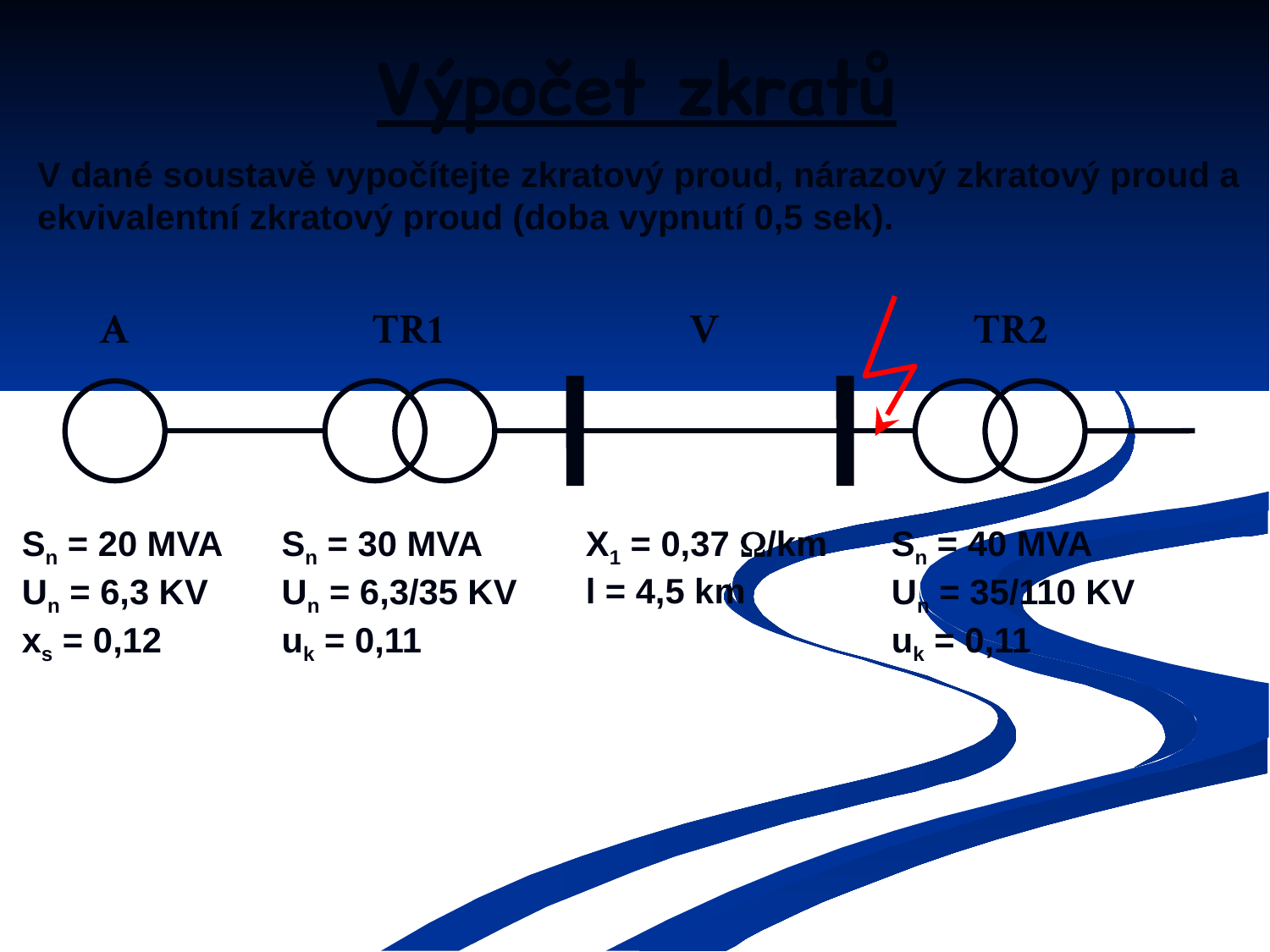

# Výpočet zkratů
V dané soustavě vypočítejte zkratový proud, nárazový zkratový proud a ekvivalentní zkratový proud (doba vypnutí 0,5 sek).
TR2
A
TR1
V

Sn = 20 MVA
Un = 6,3 KV
xs = 0,12
Sn = 30 MVA
Un = 6,3/35 KV
uk = 0,11
X1 = 0,37 Ω/km
l = 4,5 km
Sn = 40 MVA
Un = 35/110 KV
uk = 0,11